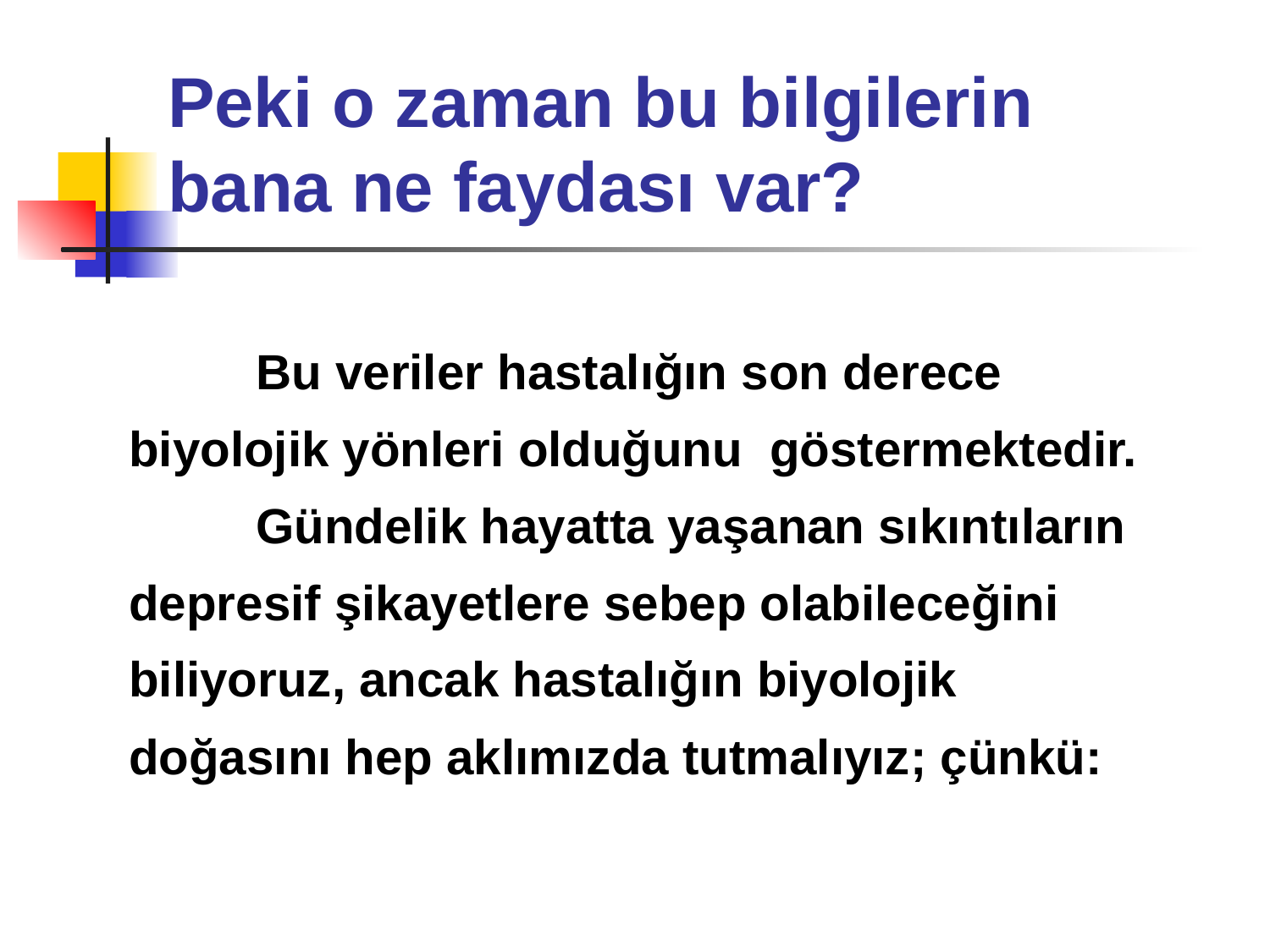

# Peki o zaman bu bilgilerin bana ne faydası var?
	Bu veriler hastalığın son derece biyolojik yönleri olduğunu  göstermektedir.
	Gündelik hayatta yaşanan sıkıntıların depresif şikayetlere sebep olabileceğini biliyoruz, ancak hastalığın biyolojik doğasını hep aklımızda tutmalıyız; çünkü: